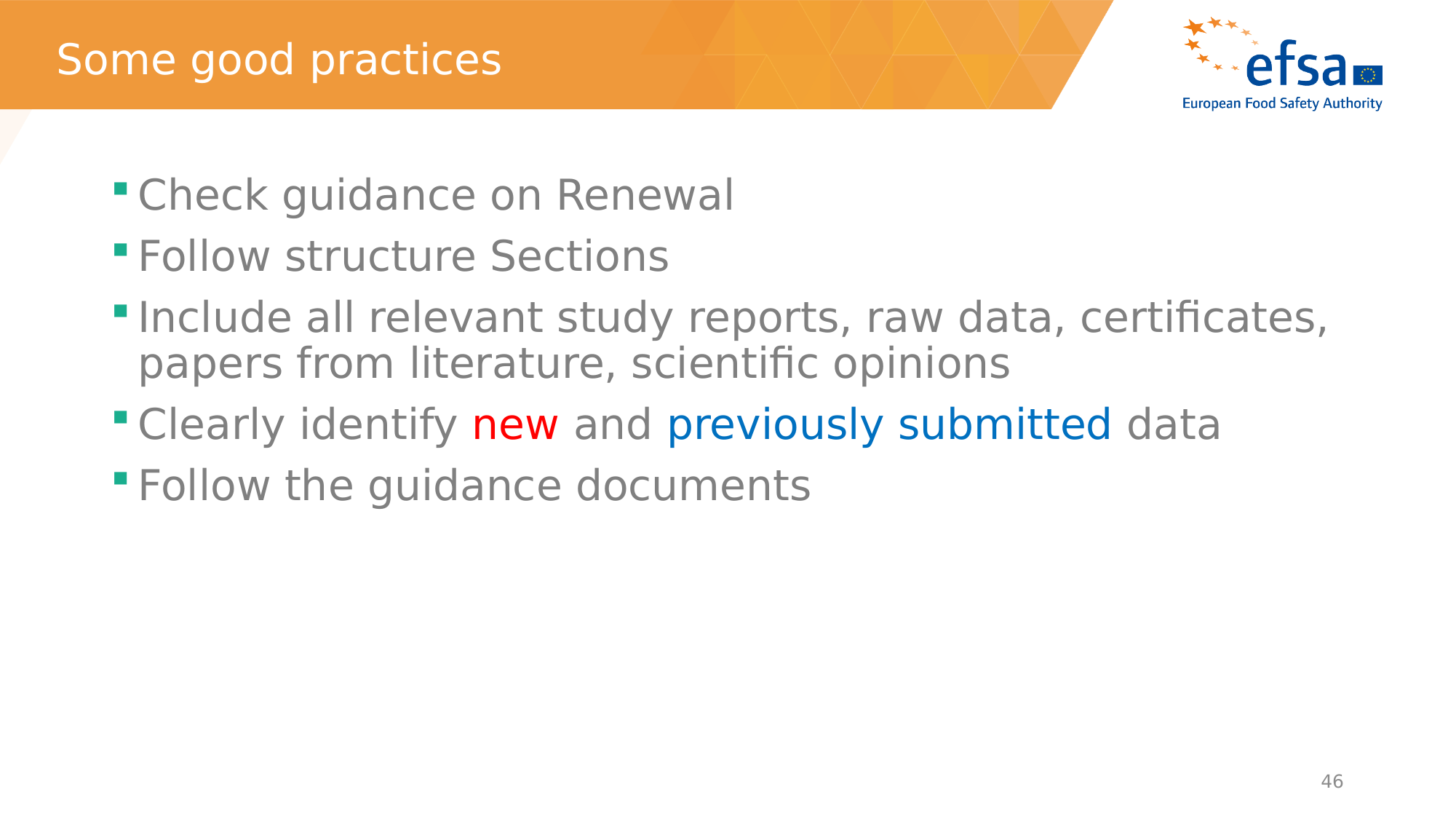

# Some good practices
Check guidance on Renewal
Follow structure Sections
Include all relevant study reports, raw data, certificates, papers from literature, scientific opinions
Clearly identify new and previously submitted data
Follow the guidance documents
46